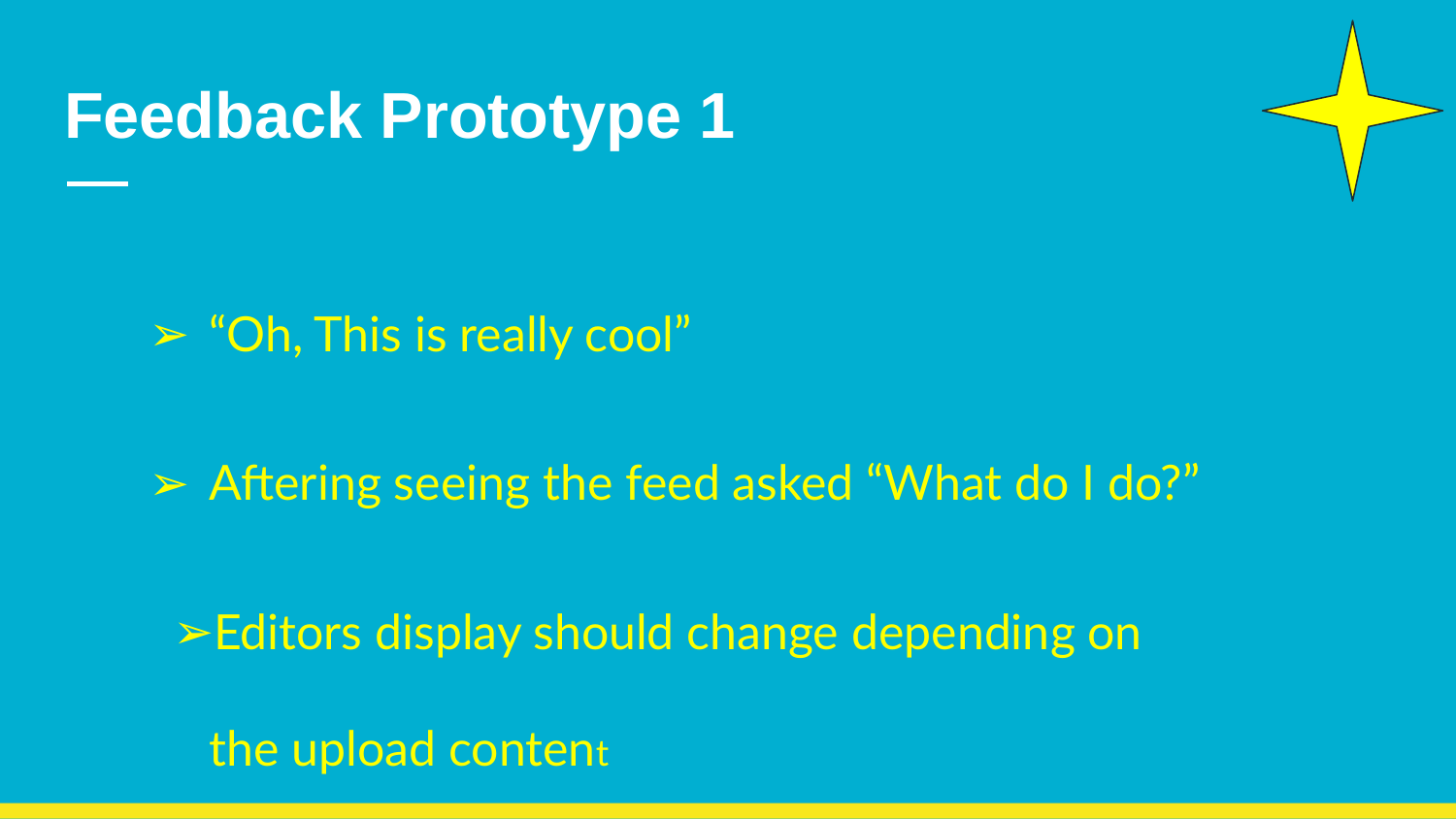

# Feedback Prototype 1
“Oh, This is really cool”
Aftering seeing the feed asked “What do I do?”
Editors display should change depending on the upload content